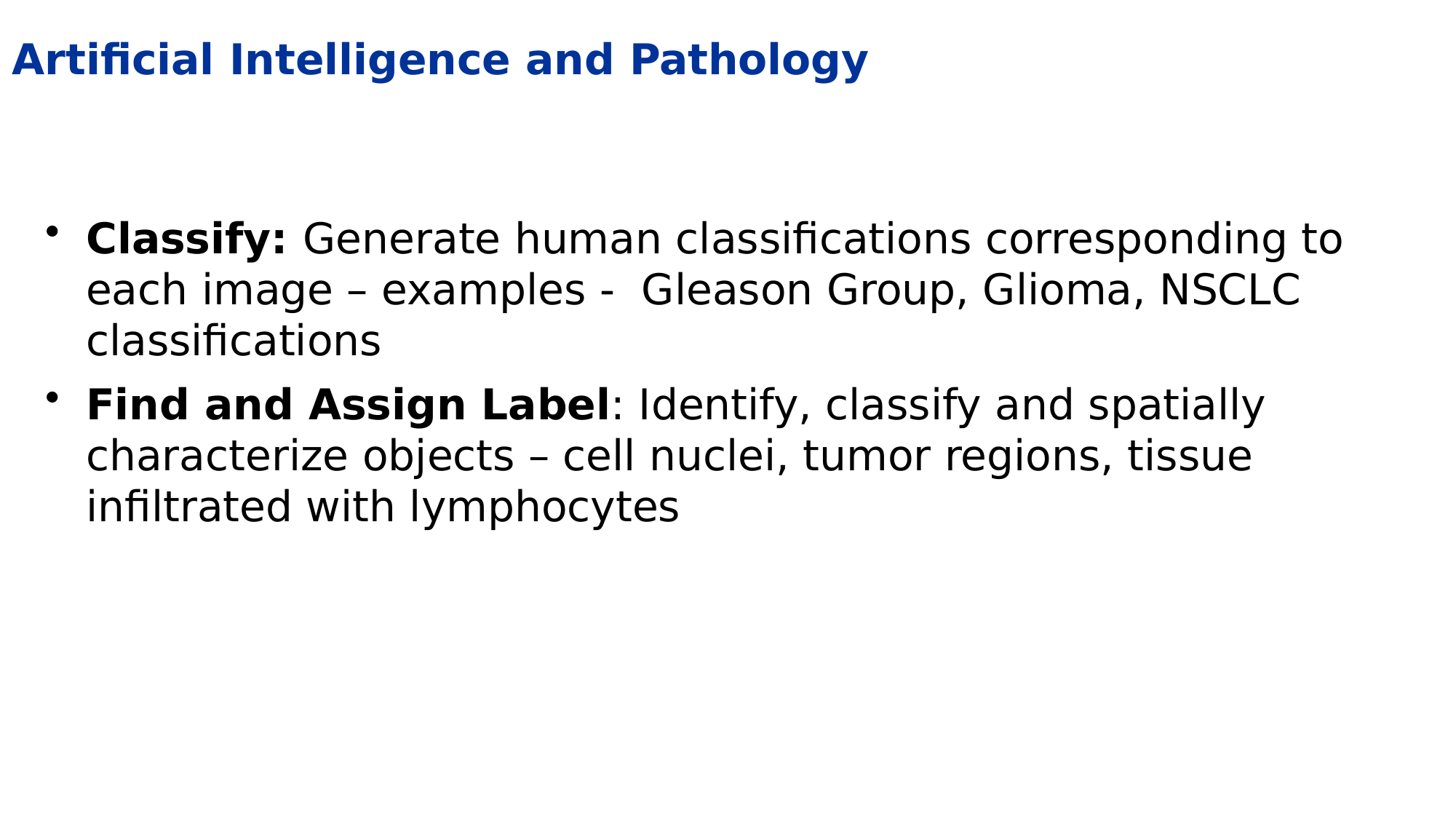

# Artificial Intelligence and Pathology
Classify: Generate human classifications corresponding to each image – examples -  Gleason Group, Glioma, NSCLC classifications
Find and Assign Label: Identify, classify and spatially characterize objects – cell nuclei, tumor regions, tissue infiltrated with lymphocytes